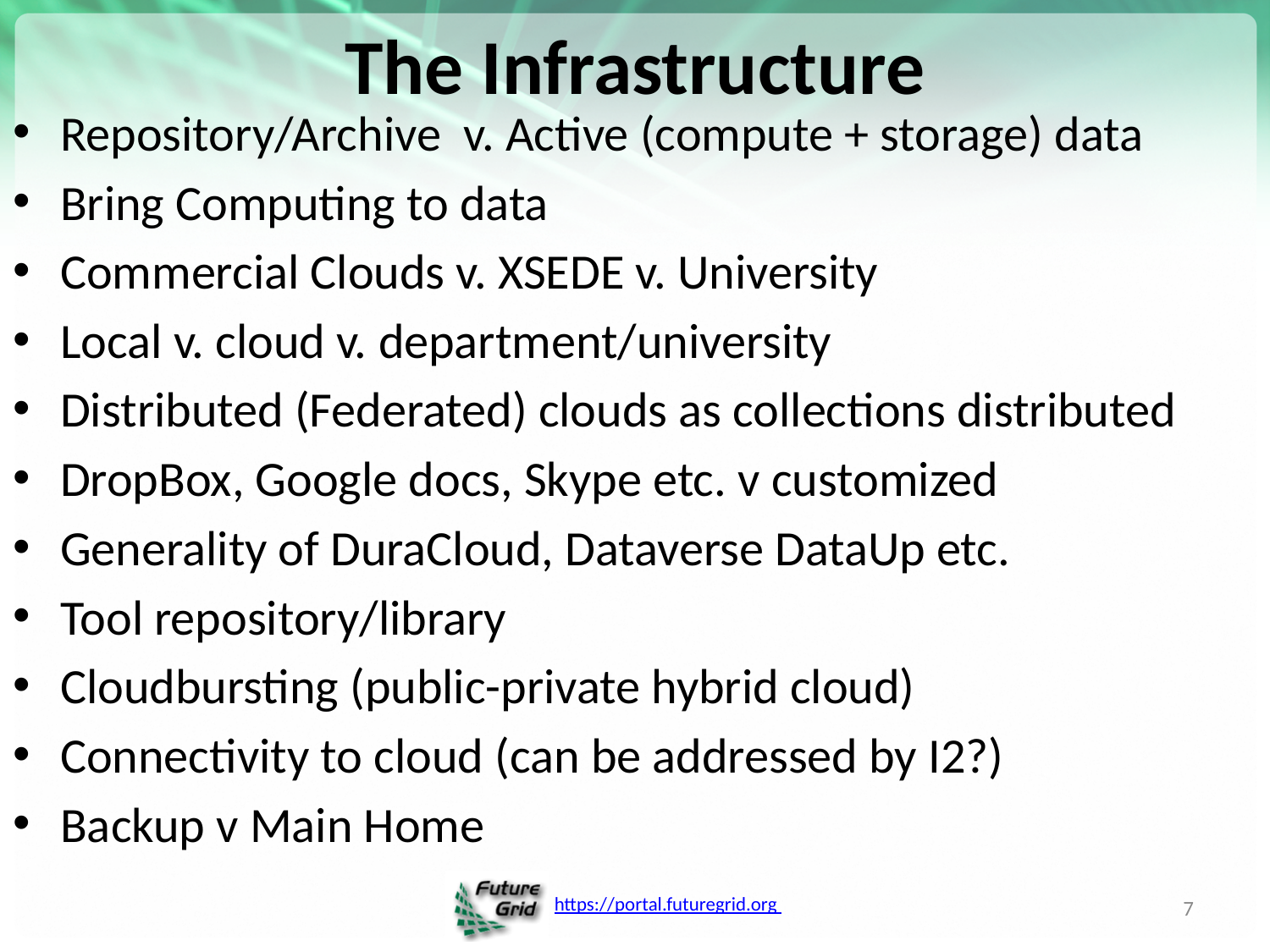

# The Infrastructure
Repository/Archive  v. Active (compute + storage) data
Bring Computing to data
Commercial Clouds v. XSEDE v. University
Local v. cloud v. department/university
Distributed (Federated) clouds as collections distributed
DropBox, Google docs, Skype etc. v customized
Generality of DuraCloud, Dataverse DataUp etc.
Tool repository/library
Cloudbursting (public-private hybrid cloud)
Connectivity to cloud (can be addressed by I2?)
Backup v Main Home
7